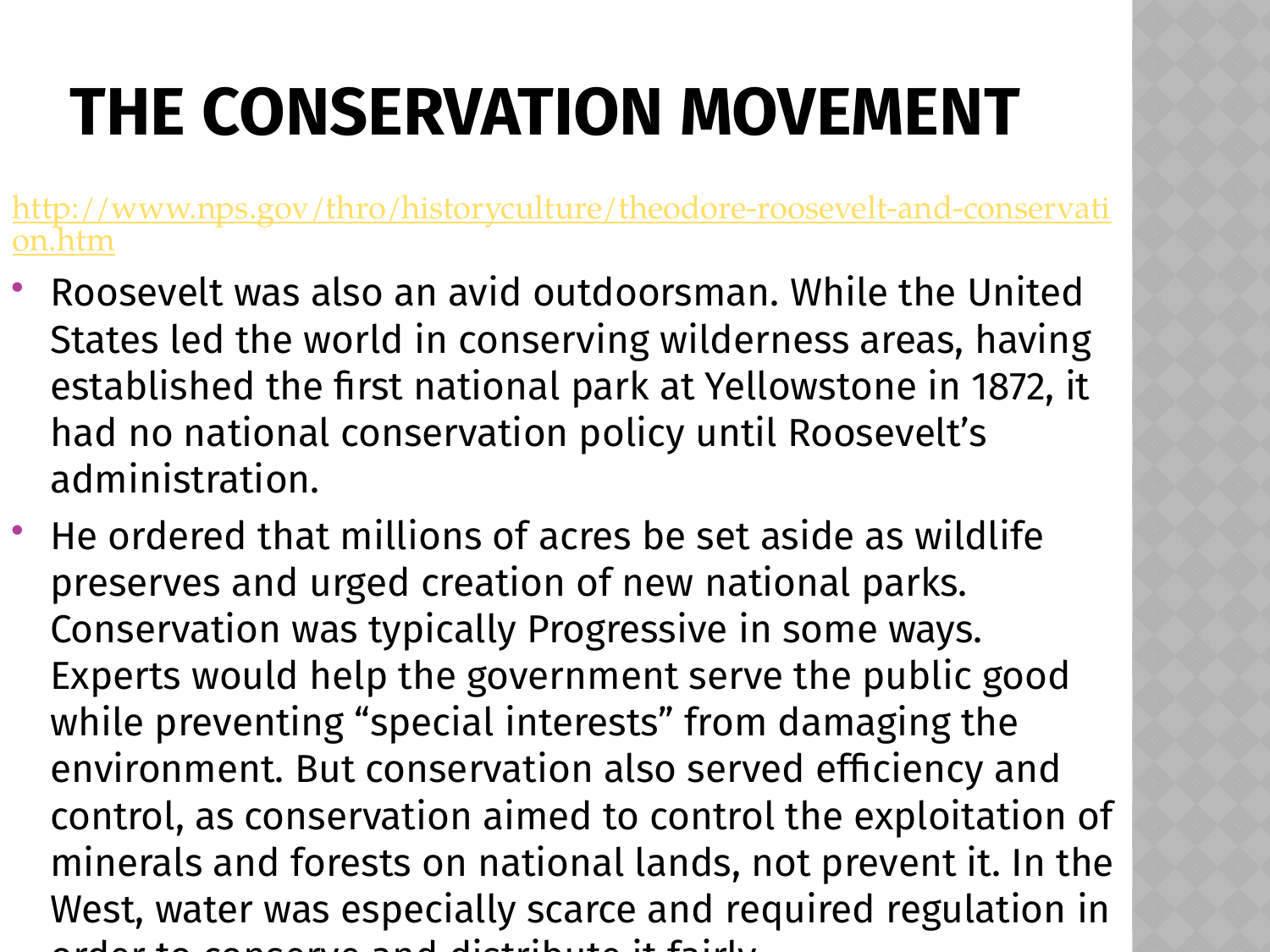

# The conservation movement
http://www.nps.gov/thro/historyculture/theodore-roosevelt-and-conservation.htm
Roosevelt was also an avid outdoorsman. While the United States led the world in conserving wilderness areas, having established the first national park at Yellowstone in 1872, it had no national conservation policy until Roosevelt’s administration.
He ordered that millions of acres be set aside as wildlife preserves and urged creation of new national parks. Conservation was typically Progressive in some ways. Experts would help the government serve the public good while preventing “special interests” from damaging the environment. But conservation also served efficiency and control, as conservation aimed to control the exploitation of minerals and forests on national lands, not prevent it. In the West, water was especially scarce and required regulation in order to conserve and distribute it fairly.